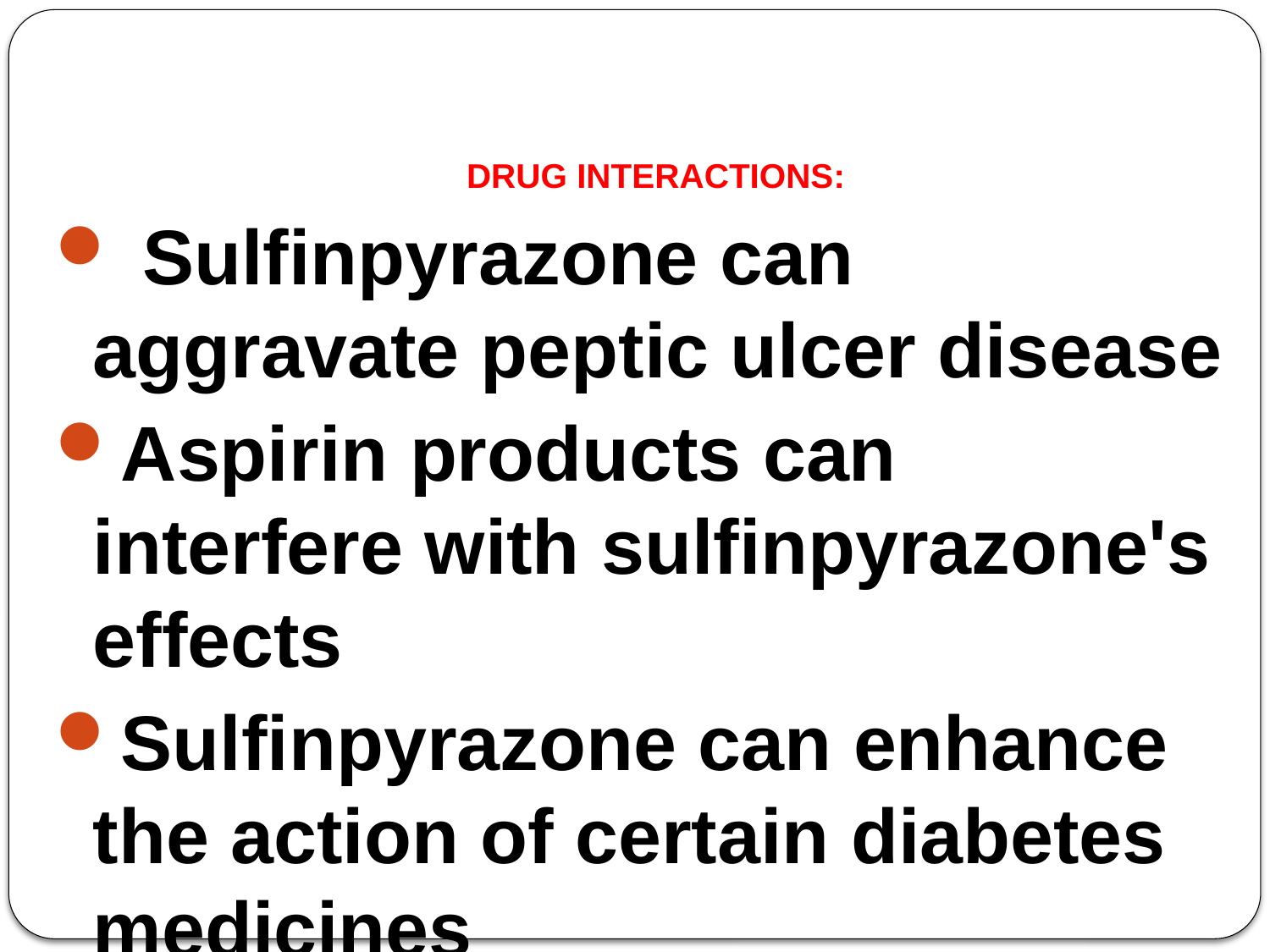

# DRUG INTERACTIONS:
 Sulfinpyrazone can aggravate peptic ulcer disease
Aspirin products can interfere with sulfinpyrazone's effects
Sulfinpyrazone can enhance the action of certain diabetes medicines